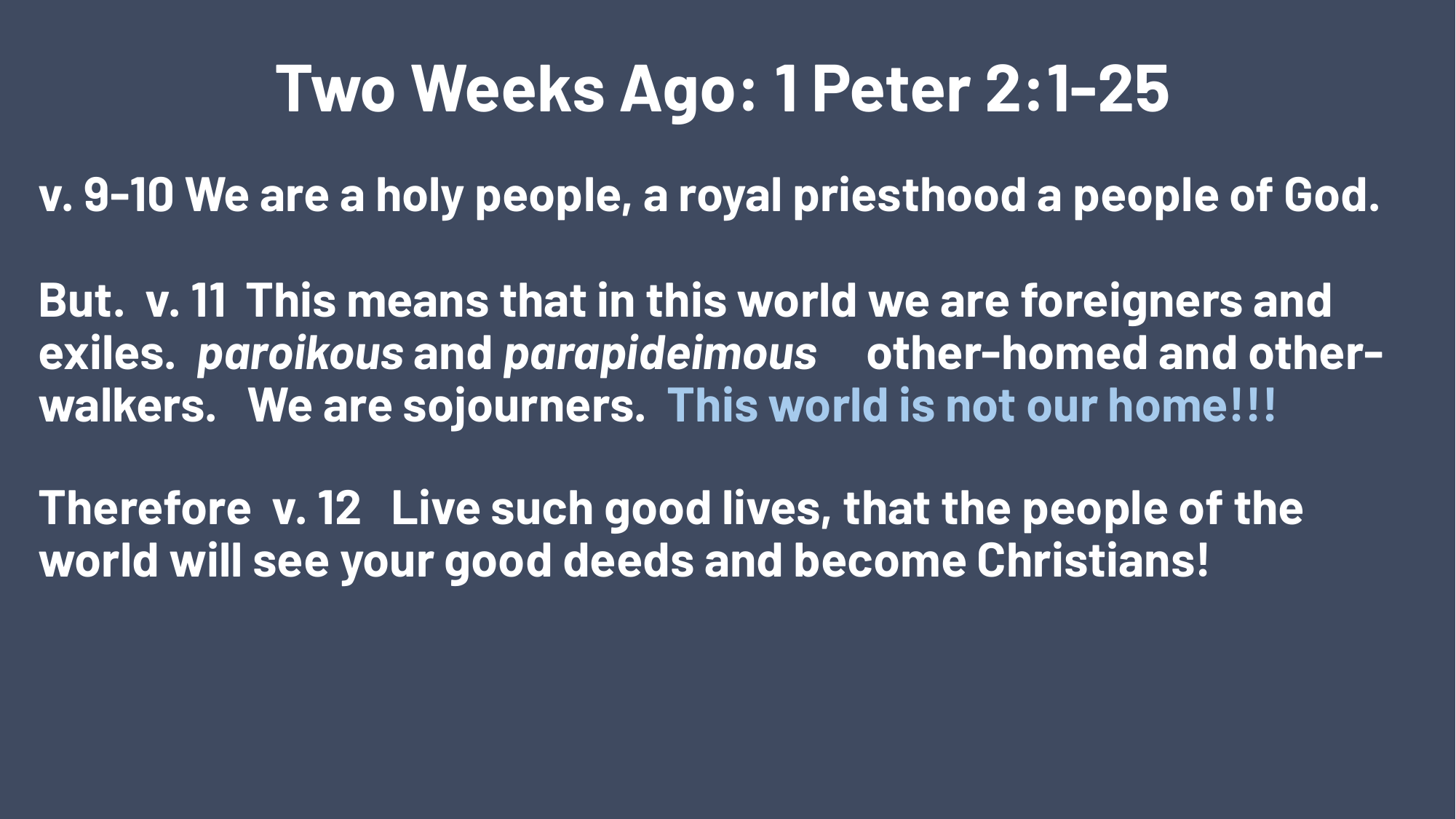

# Two Weeks Ago: 1 Peter 2:1-25
v. 9-10 We are a holy people, a royal priesthood a people of God.

But.  v. 11  This means that in this world we are foreigners and exiles.  paroikous and parapideimous     other-homed and other-walkers.   We are sojourners.  This world is not our home!!!

Therefore  v. 12   Live such good lives, that the people of the world will see your good deeds and become Christians!